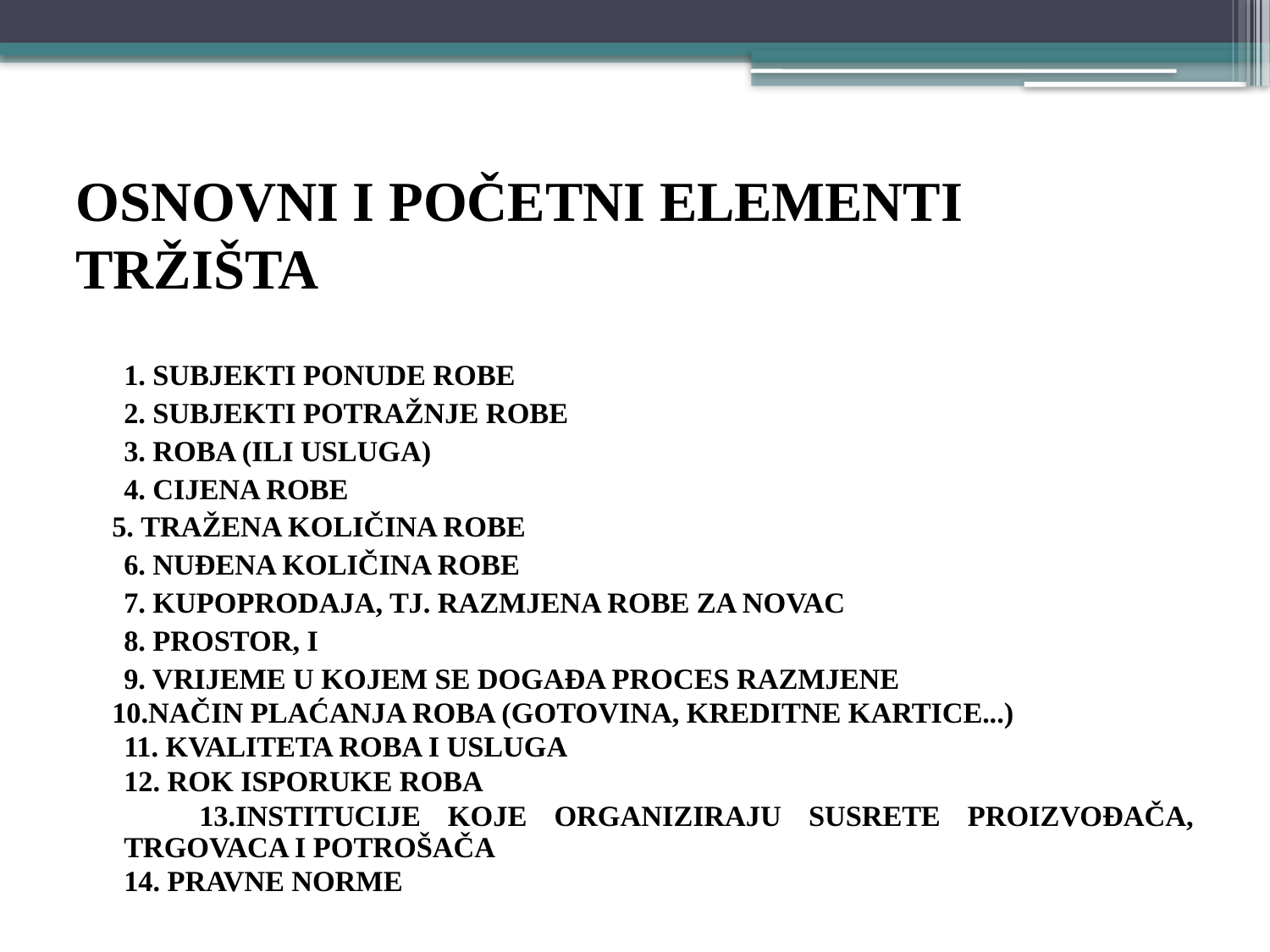

# OSNOVNI I POČETNI ELEMENTI TRŽIŠTA

	1. subjekti ponude robe
	2. subjekti potražnje robe
	3. roba (ili usluga)
	4. cijena robe
   5. TRAŽENA KOLIČINA ROBE
	6. NUĐENA KOLIČINA ROBE
	7. KUPOPRODAJA, TJ. RAZMJENA ROBE ZA NOVAC
	8. PROSTOR, I
	9. VRIJEME U KOJEM SE DOGAĐA PROCES RAZMJENE
   10.način plaćanja roba (gotovina, kreditne kartice...)
	11. kvaliteta roba i usluga
	12. rok isporuke roba
    13.INSTITUCIJE KOJE ORGANIZIRAJU SUSRETE PROIZVOĐAČA, TRGOVACA I POTROŠAČA
	14. PRAVNE NORME